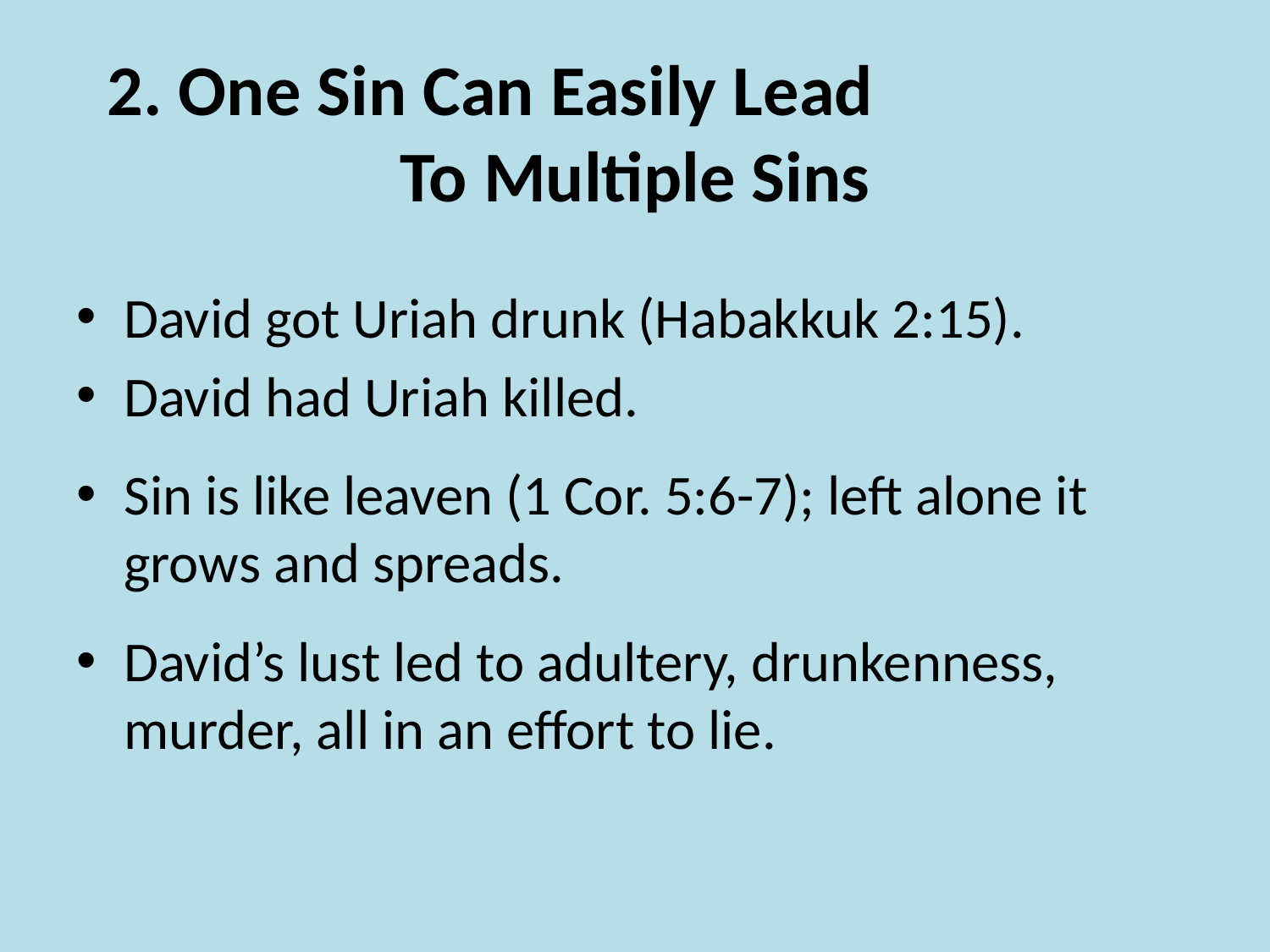

# 2. One Sin Can Easily Lead                   To Multiple Sins
David got Uriah drunk (Habakkuk 2:15).
David had Uriah killed.

Sin is like leaven (1 Cor. 5:6-7); left alone it grows and spreads.

David’s lust led to adultery, drunkenness, murder, all in an effort to lie.